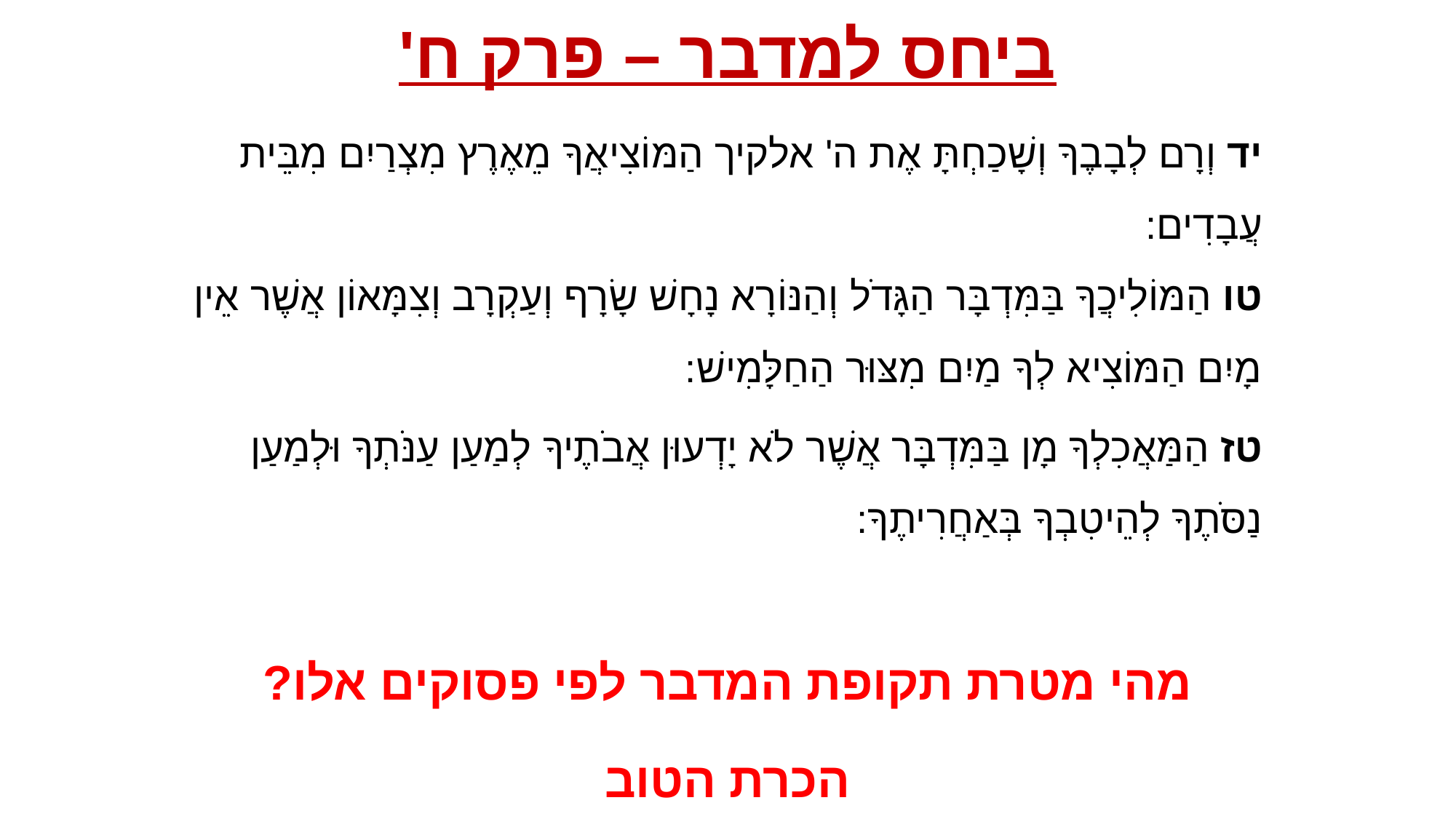

# ביחס למדבר – פרק ח'
יד וְרָם לְבָבֶךָ וְשָׁכַחְתָּ אֶת ה' אלקיך הַמּוֹצִיאֲךָ מֵאֶרֶץ מִצְרַיִם מִבֵּית עֲבָדִים: 
טו הַמּוֹלִיכֲךָ בַּמִּדְבָּר הַגָּדֹל וְהַנּוֹרָא נָחָשׁ שָׂרָף וְעַקְרָב וְצִמָּאוֹן אֲשֶׁר אֵין מָיִם הַמּוֹצִיא לְךָ מַיִם מִצּוּר הַחַלָּמִישׁ:
טז הַמַּאֲכִלְךָ מָן בַּמִּדְבָּר אֲשֶׁר לֹא יָדְעוּן אֲבֹתֶיךָ לְמַעַן עַנֹּתְךָ וּלְמַעַן נַסֹּתֶךָ לְהֵיטִבְךָ בְּאַחֲרִיתֶךָ:
מהי מטרת תקופת המדבר לפי פסוקים אלו?
הכרת הטוב